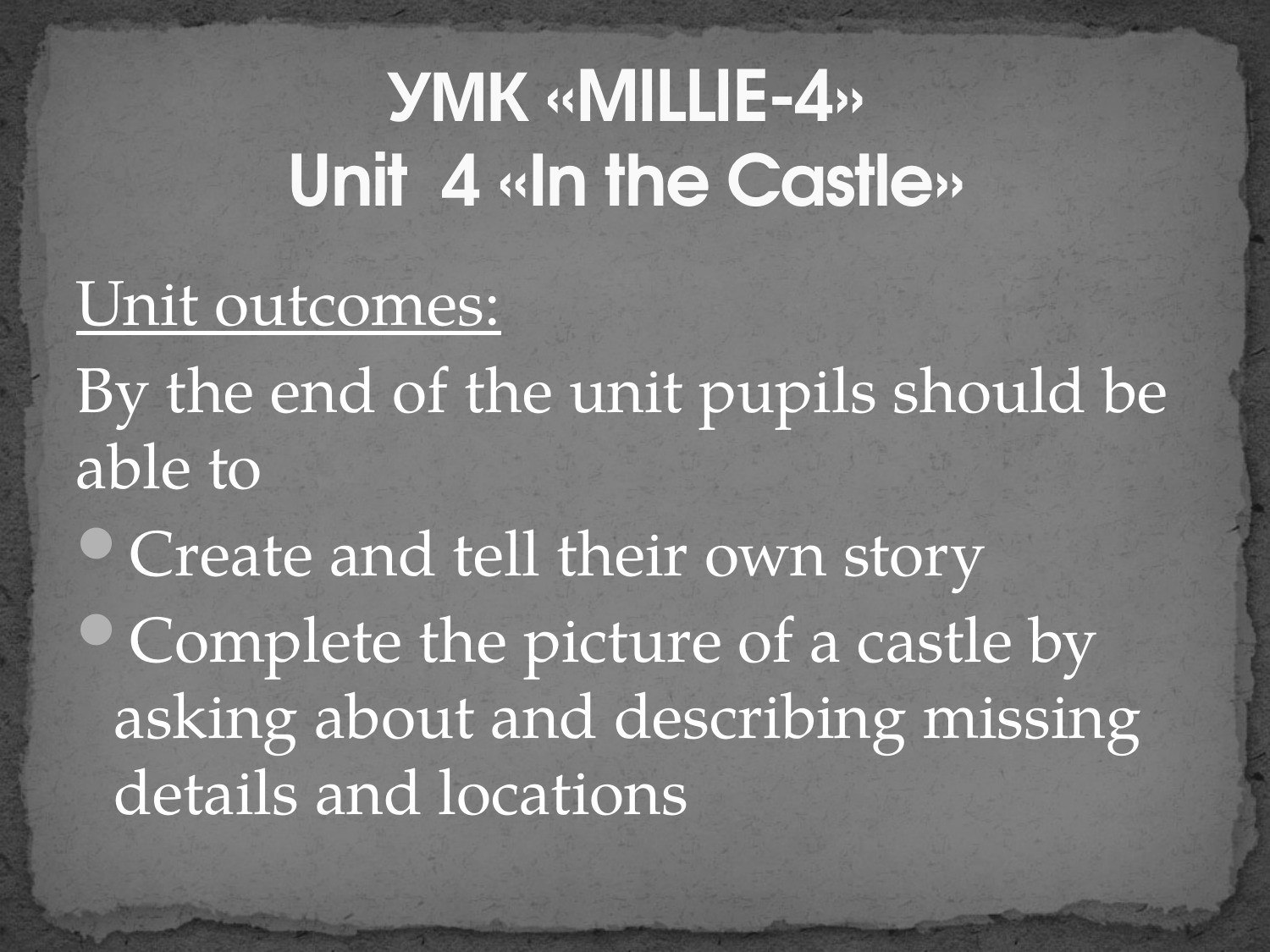

# УМК «MILLIE-4» Unit  4 «In the Castle»
Unit outcomes:
By the end of the unit pupils should be able to
Create and tell their own story
Complete the picture of a castle by asking about and describing missing details and locations